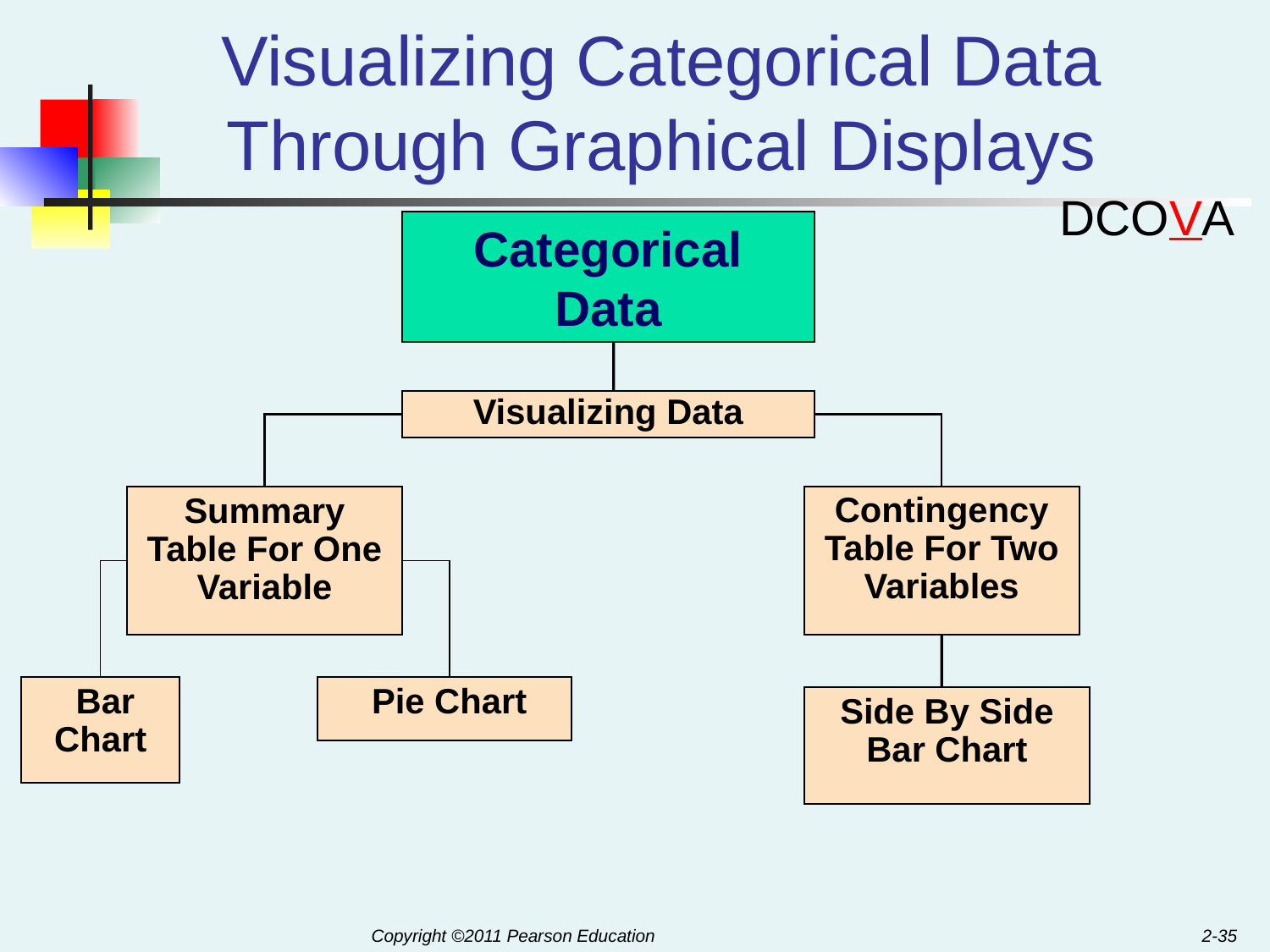

# Visualizing Categorical Data Through Graphical Displays
DCOVA
Categorical Data

Visualizing Data
Contingency Table For Two Variables
Summary Table For One Variable

 Bar
Chart
 Pie Chart
Side By Side Bar Chart
2-35
Copyright ©2011 Pearson Education